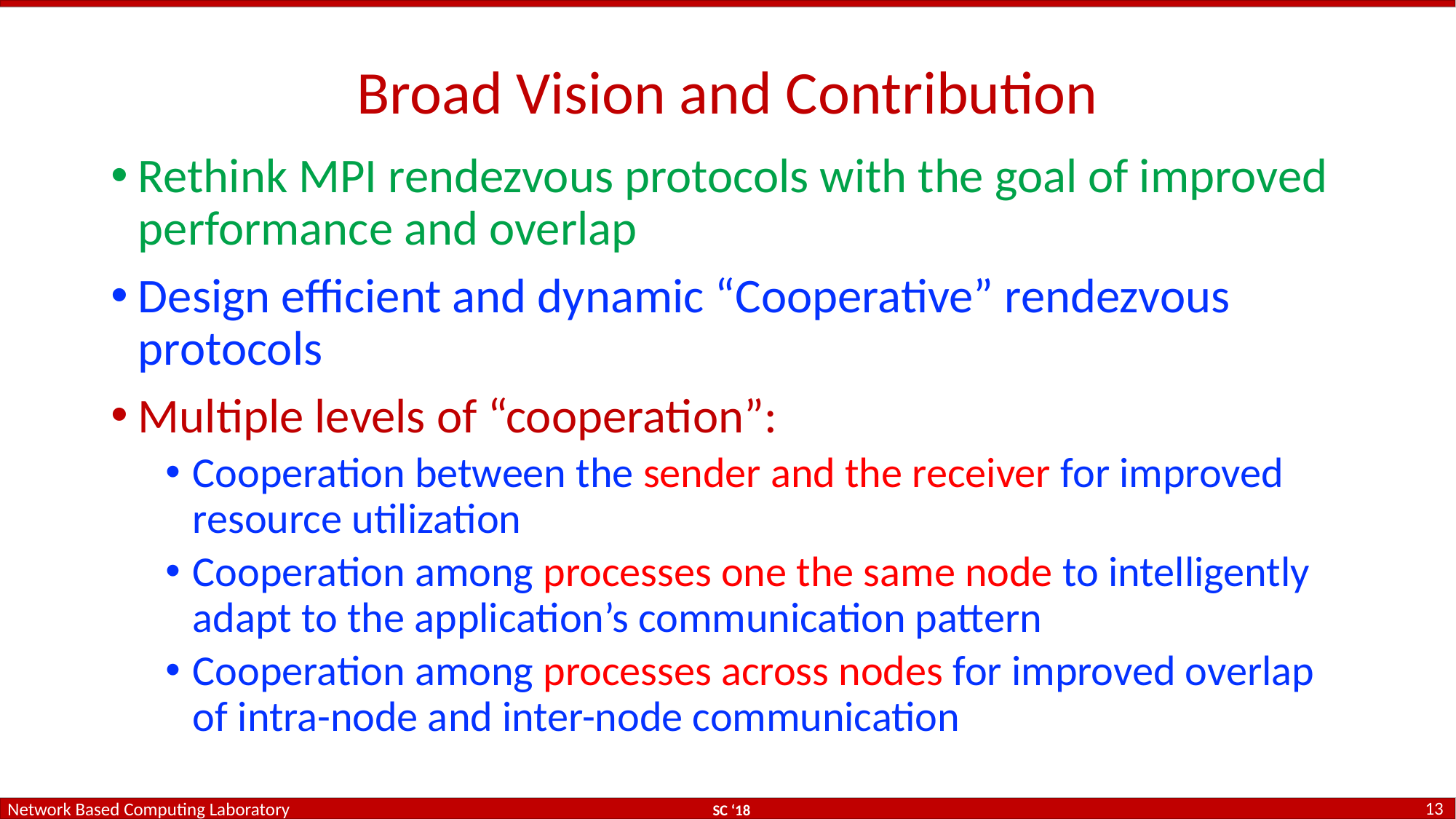

# Broad Vision and Contribution
Rethink MPI rendezvous protocols with the goal of improved performance and overlap
Design efficient and dynamic “Cooperative” rendezvous protocols
Multiple levels of “cooperation”:
Cooperation between the sender and the receiver for improved resource utilization
Cooperation among processes one the same node to intelligently adapt to the application’s communication pattern
Cooperation among processes across nodes for improved overlap of intra-node and inter-node communication